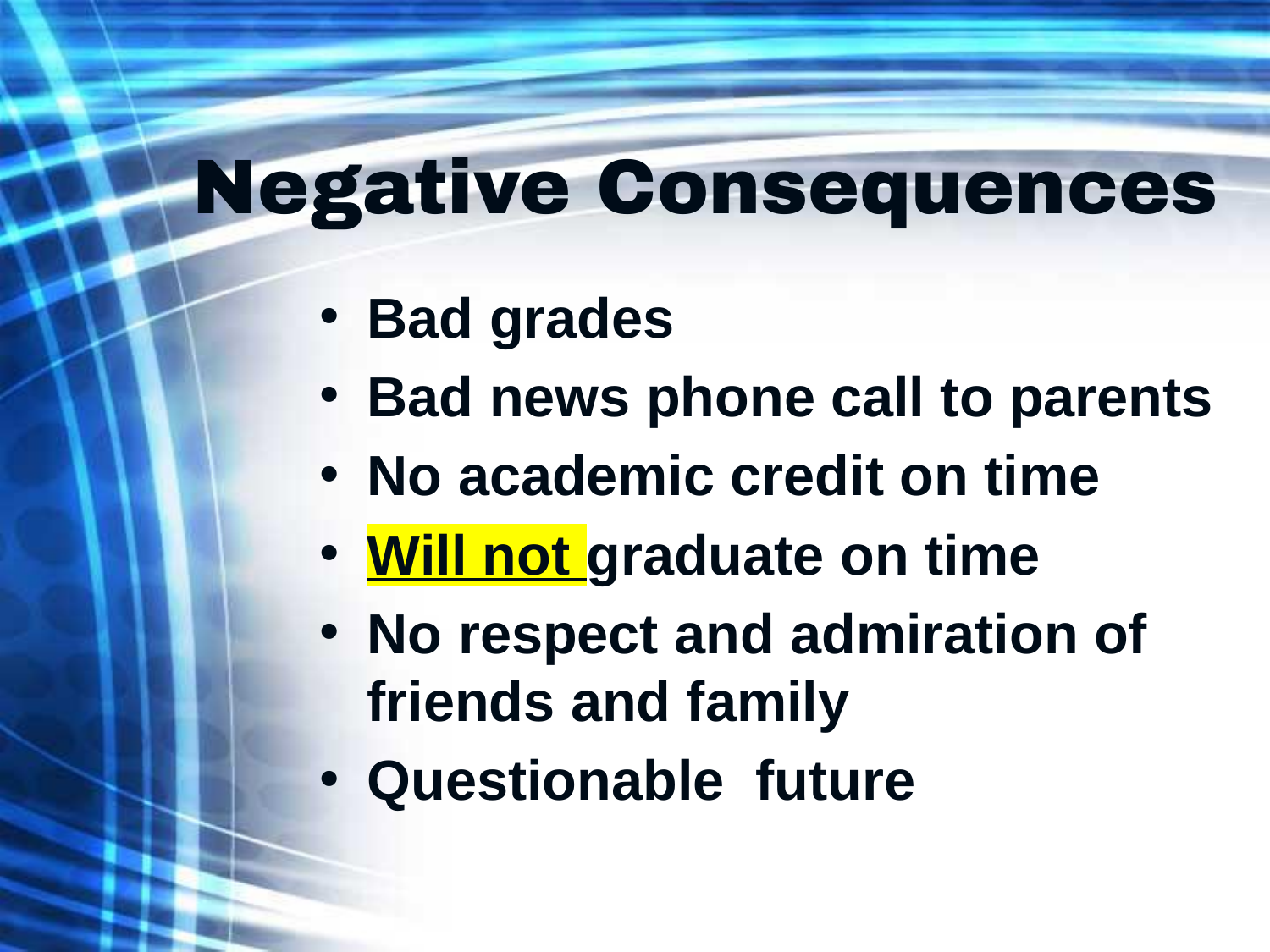

# Negative Consequences
Bad grades
Bad news phone call to parents
No academic credit on time
Will not graduate on time
No respect and admiration of friends and family
Questionable  future